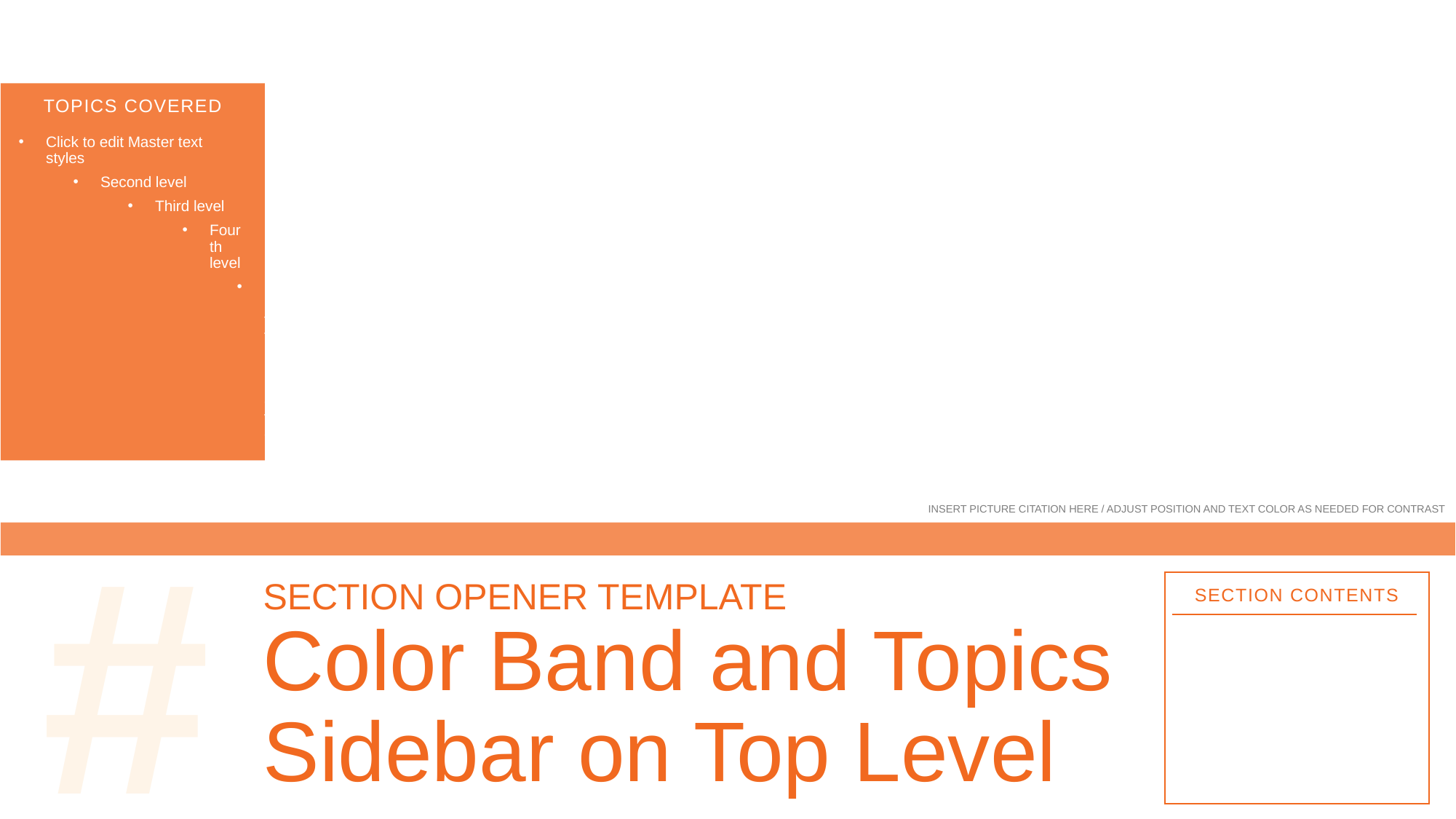

TOPICS COVERED
Click to edit Master text styles
Second level
Third level
Fourth level
Fifth level
INSERT PICTURE CITATION HERE / ADJUST POSITION AND TEXT COLOR AS NEEDED FOR CONTRAST

#
SECTION OPENER TEMPLATE
# Color Band and Topics Sidebar on Top Level